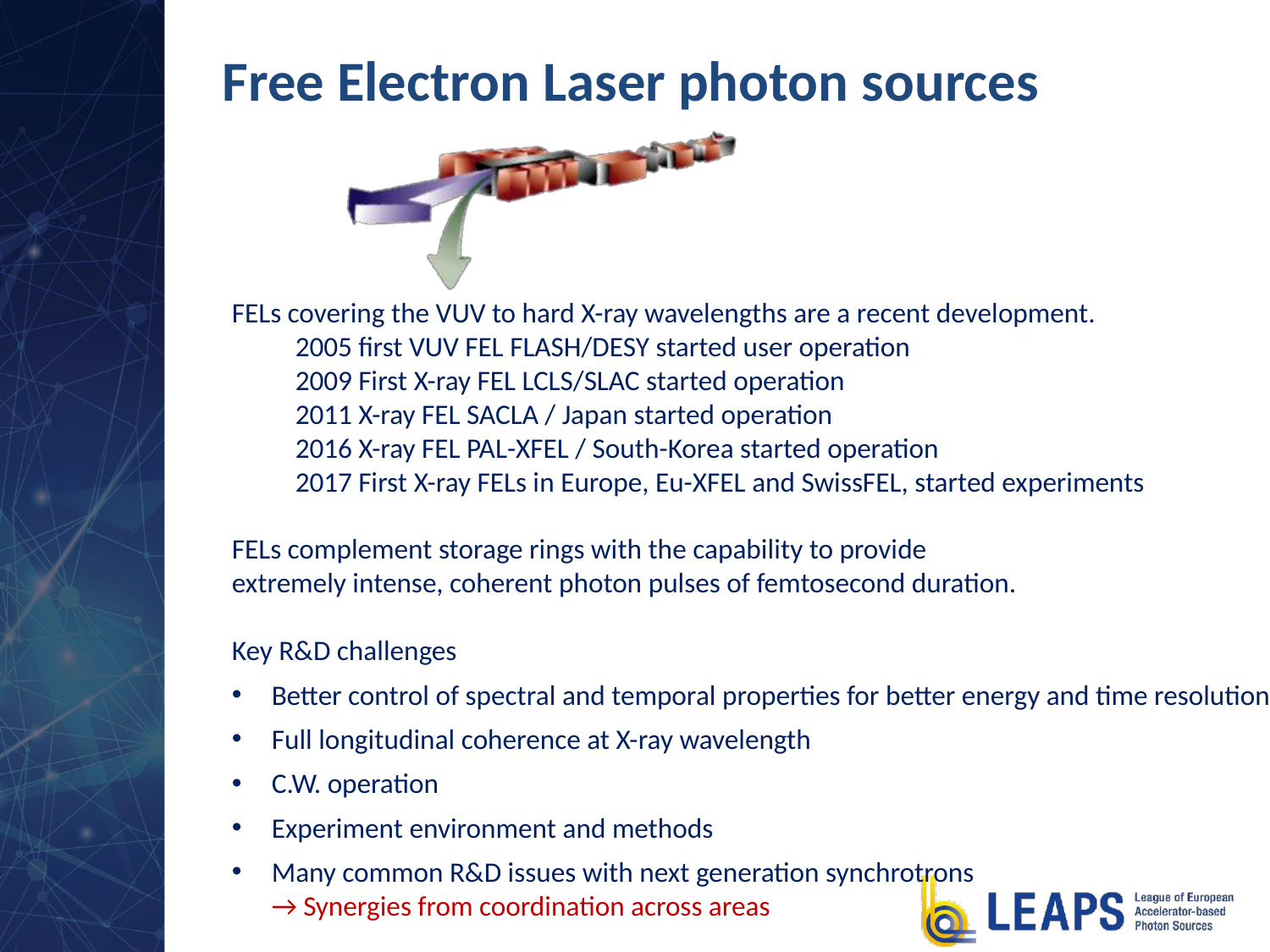

# Free Electron Laser photon sources

FELs covering the VUV to hard X-ray wavelengths are a recent development.
2005 first VUV FEL FLASH/DESY started user operation
2009 First X-ray FEL LCLS/SLAC started operation
2011 X-ray FEL SACLA / Japan started operation
2016 X-ray FEL PAL-XFEL / South-Korea started operation
2017 First X-ray FELs in Europe, Eu-XFEL and SwissFEL, started experiments

FELs complement storage rings with the capability to provide
extremely intense, coherent photon pulses of femtosecond duration.

Key R&D challenges
Better control of spectral and temporal properties for better energy and time resolution.
Full longitudinal coherence at X-ray wavelength
C.W. operation
Experiment environment and methods
Many common R&D issues with next generation synchrotrons
→ Synergies from coordination across areas